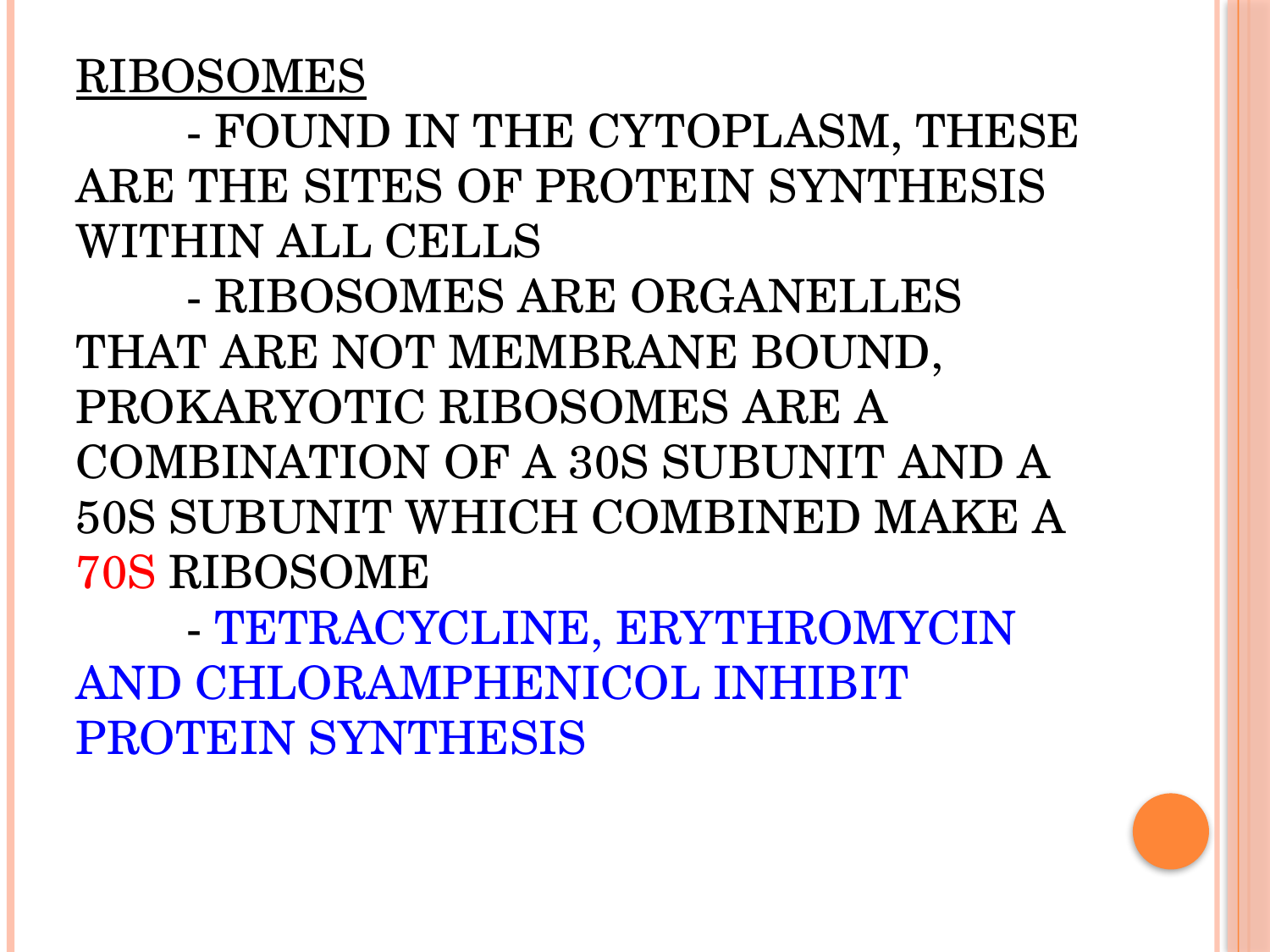

# Ribosomes - found in the cytoplasm, these are the sites of protein synthesis within all cells - ribosomes are organelles that are NOT membrane bound, prokaryotic ribosomes are a combination of a 30S subunit and a 50S subunit which combined make a 70S ribosome - tetracycline, erythromycin and chloramphenicol inhibit protein synthesis